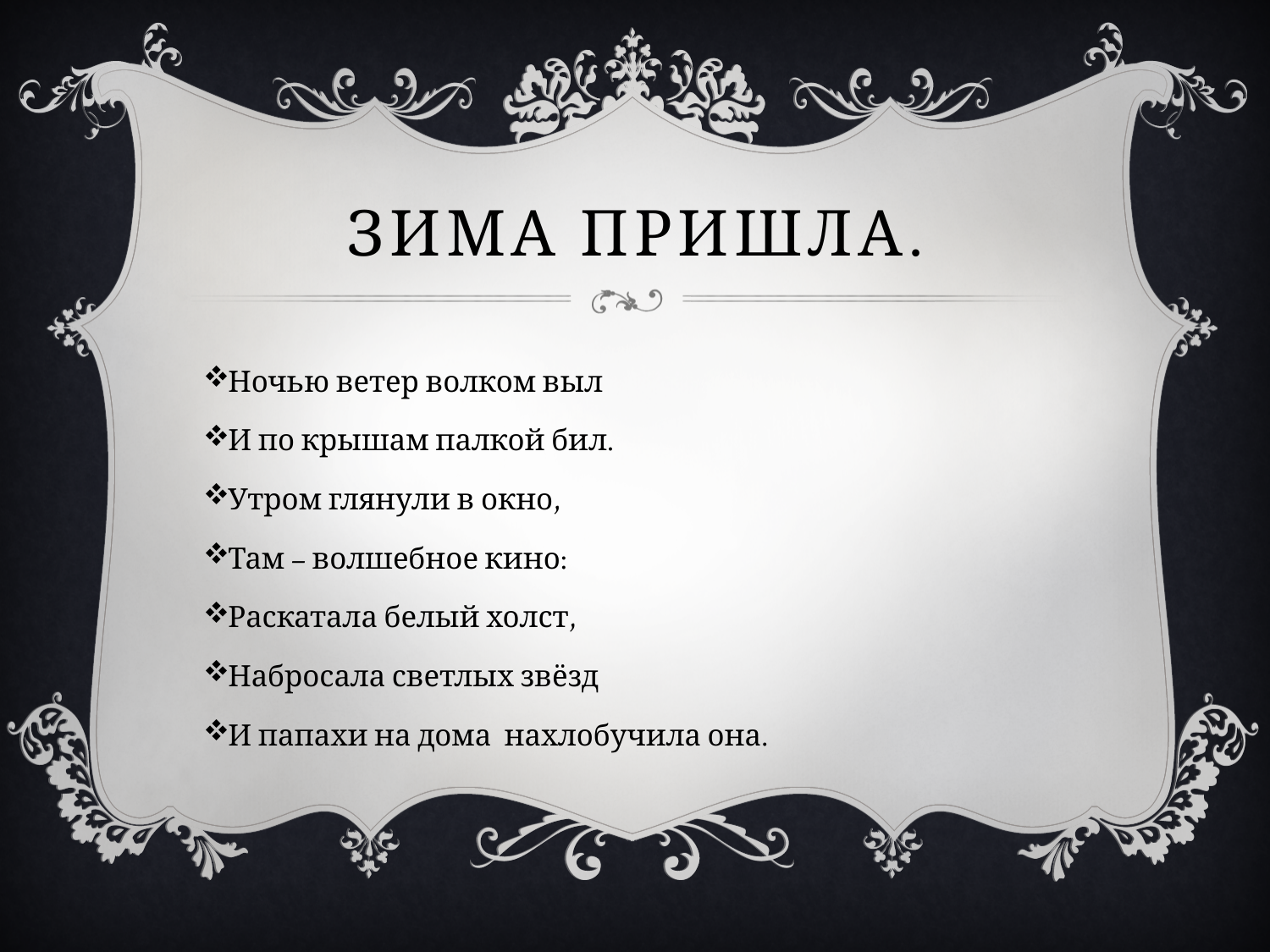

# Зима пришла.
Ночью ветер волком выл
И по крышам палкой бил.
Утром глянули в окно,
Там – волшебное кино:
Раскатала белый холст,
Набросала светлых звёзд
И папахи на дома  нахлобучила она.